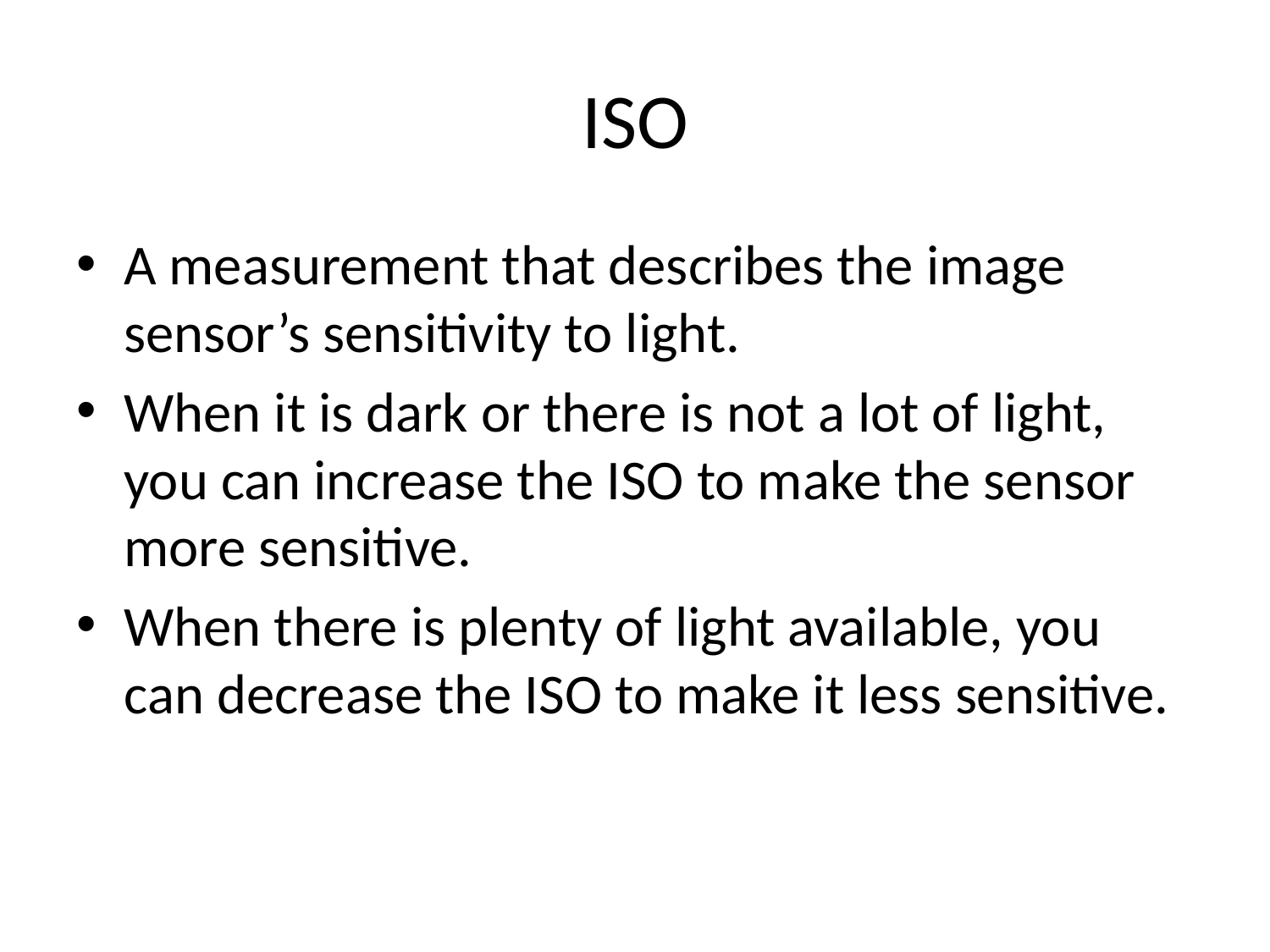

# ISO
A measurement that describes the image sensor’s sensitivity to light.
When it is dark or there is not a lot of light, you can increase the ISO to make the sensor more sensitive.
When there is plenty of light available, you can decrease the ISO to make it less sensitive.